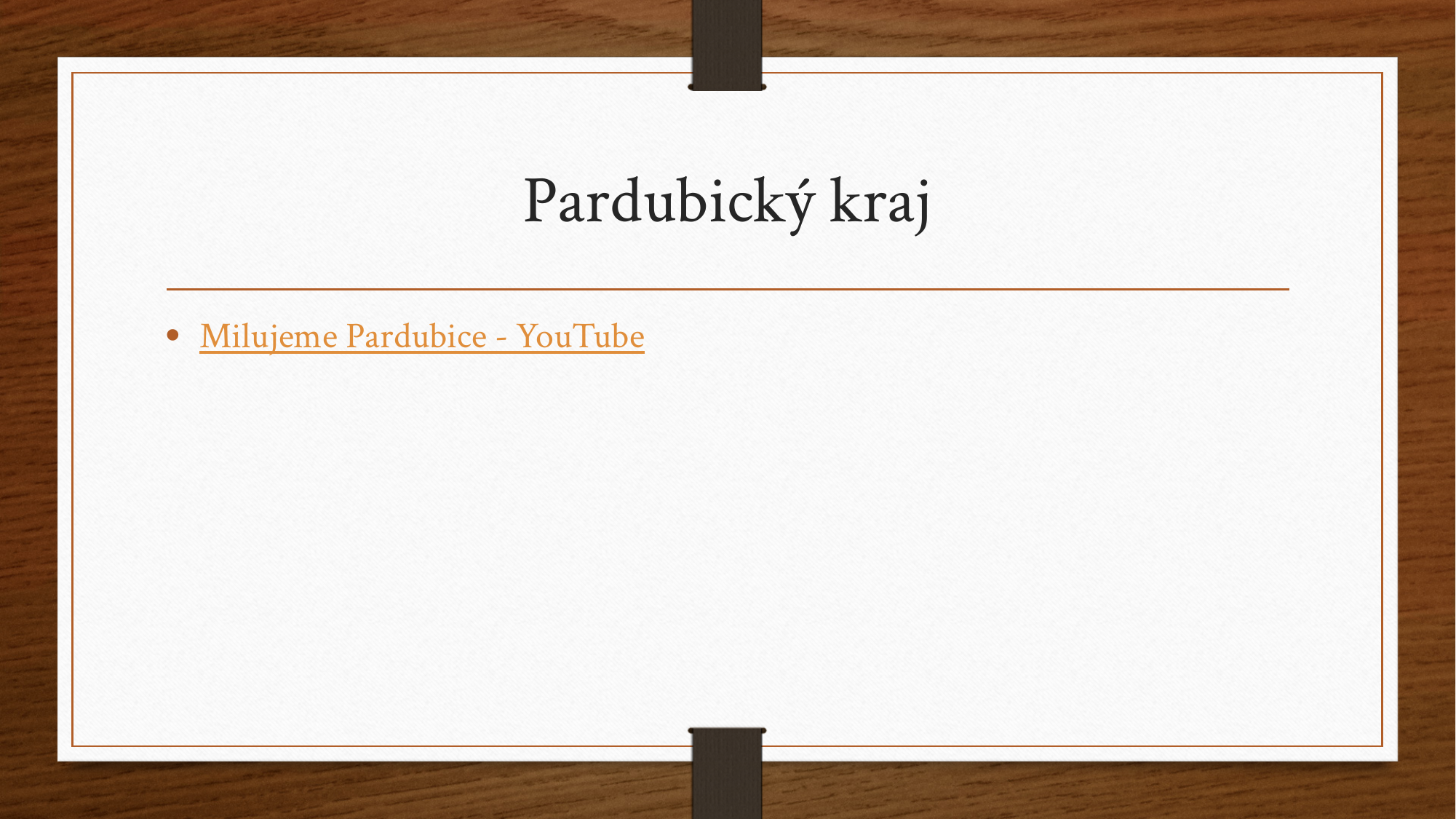

# Pardubický kraj
Milujeme Pardubice - YouTube